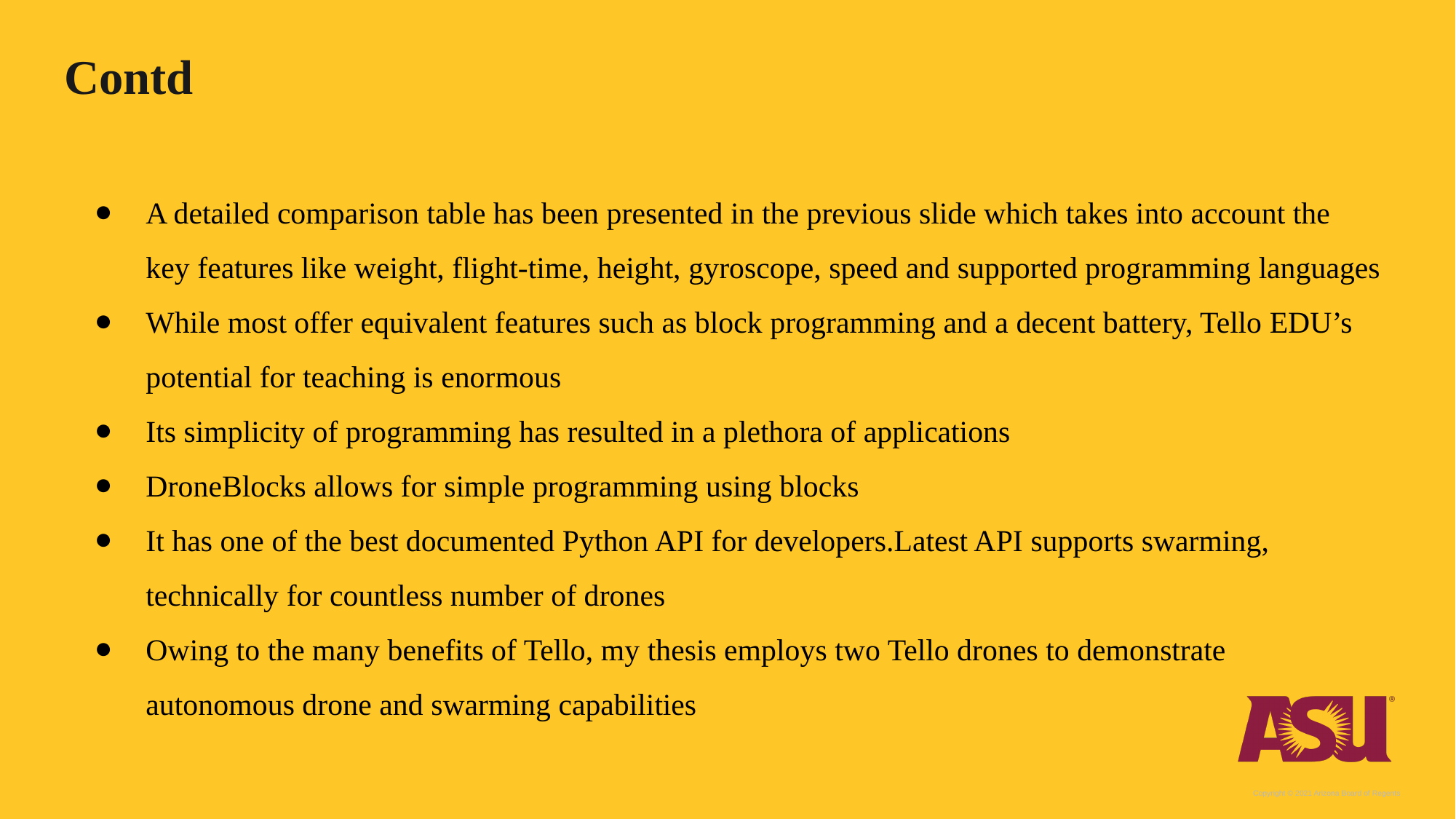

# Contd
A detailed comparison table has been presented in the previous slide which takes into account the key features like weight, flight-time, height, gyroscope, speed and supported programming languages
While most offer equivalent features such as block programming and a decent battery, Tello EDU’s potential for teaching is enormous
Its simplicity of programming has resulted in a plethora of applications
DroneBlocks allows for simple programming using blocks
It has one of the best documented Python API for developers.Latest API supports swarming, technically for countless number of drones
Owing to the many benefits of Tello, my thesis employs two Tello drones to demonstrate autonomous drone and swarming capabilities